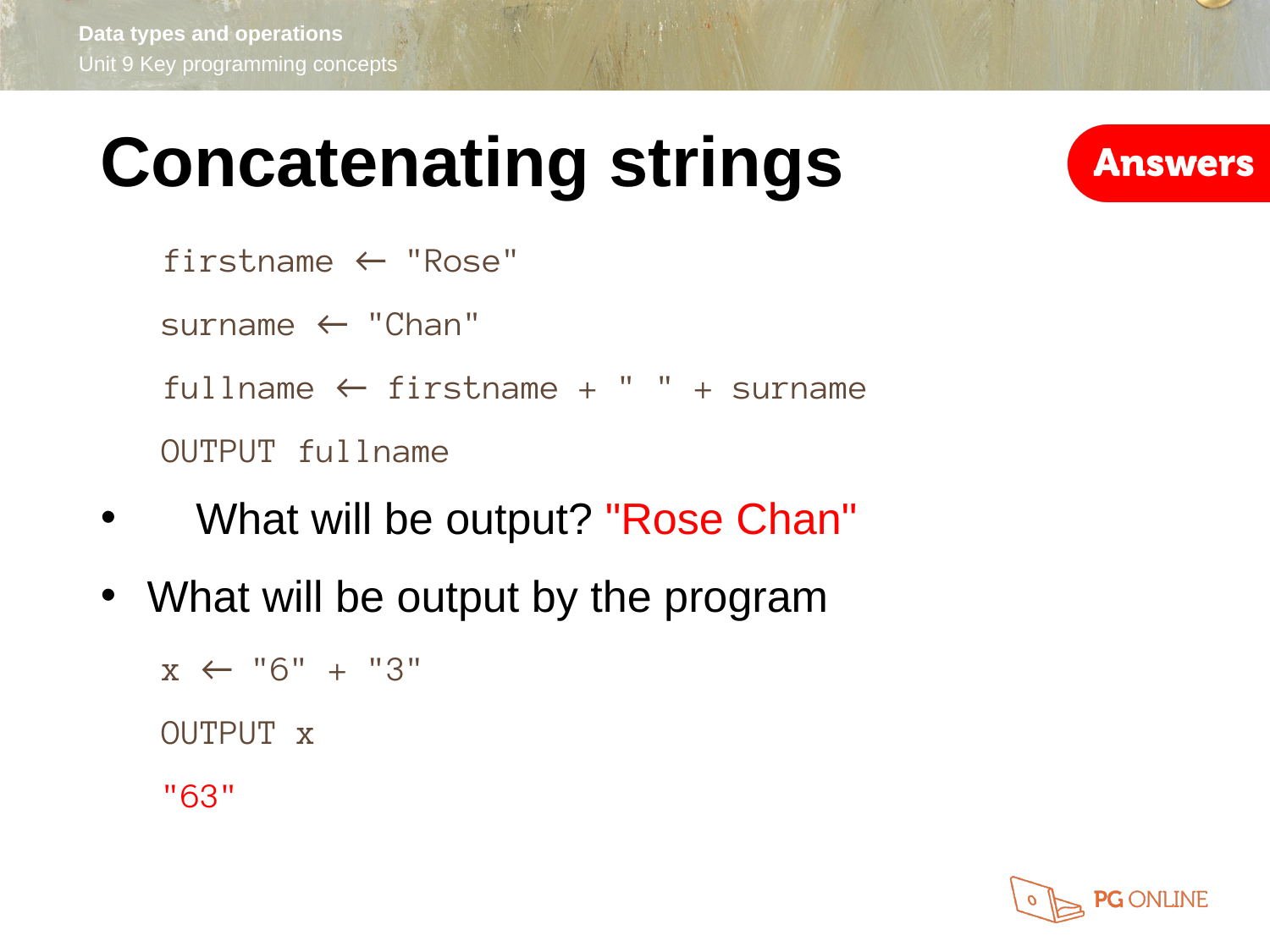

Concatenating strings
firstname ← "Rose"
surname ← "Chan"
fullname ← firstname + " " + surname
OUTPUT fullname
	What will be output? "Rose Chan"
What will be output by the program
x ← "6" + "3"
OUTPUT x
"63"